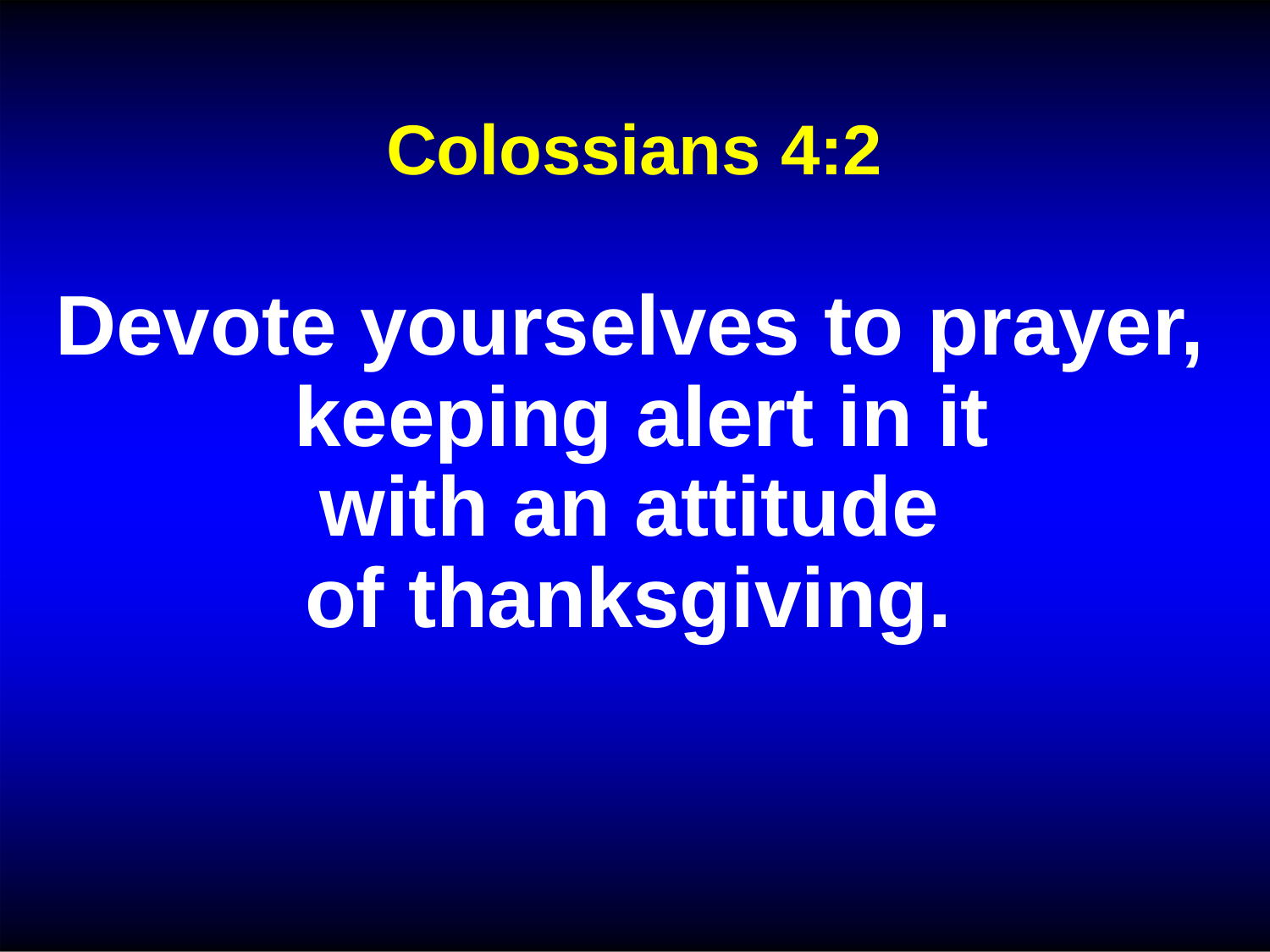

Colossians 4:2
# Devote yourselves to prayer,  keeping alert in it
with an attitude
of thanksgiving.